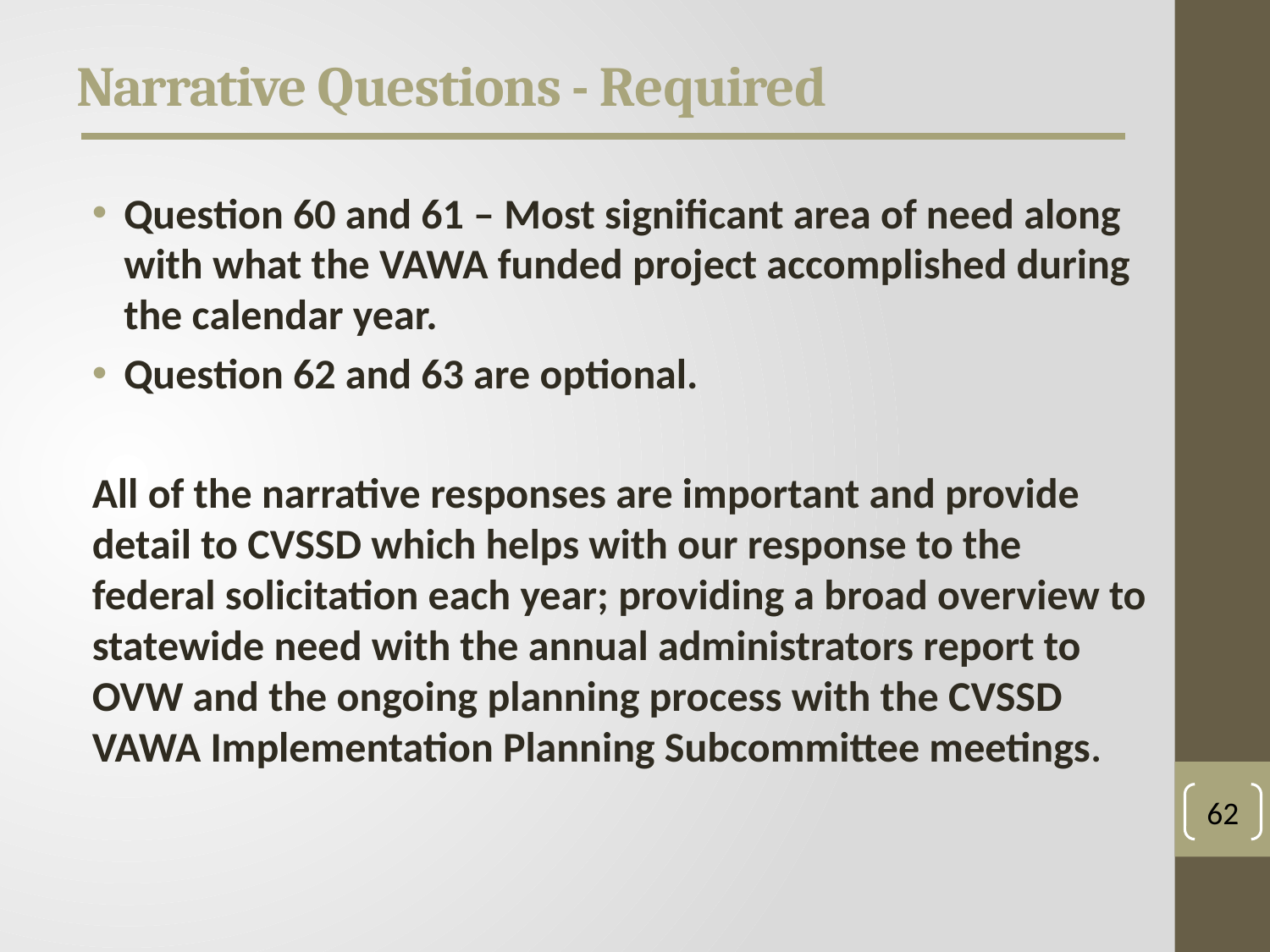

# Narrative Questions - Required
Question 60 and 61 – Most significant area of need along with what the VAWA funded project accomplished during the calendar year.
Question 62 and 63 are optional.

All of the narrative responses are important and provide detail to CVSSD which helps with our response to the federal solicitation each year; providing a broad overview to statewide need with the annual administrators report to OVW and the ongoing planning process with the CVSSD VAWA Implementation Planning Subcommittee meetings.
62